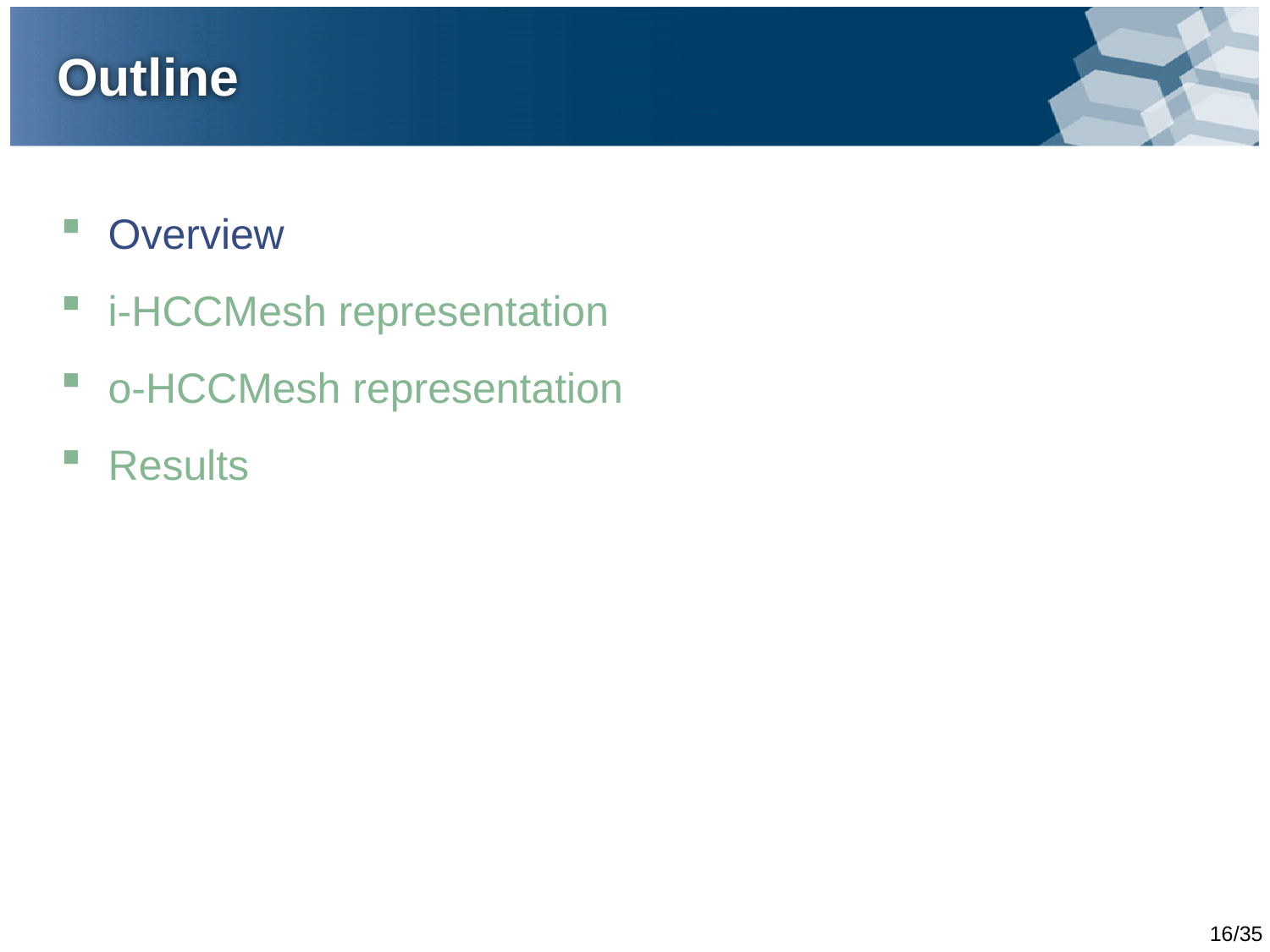

# Outline
Overview
i-HCCMesh representation
o-HCCMesh representation
Results
16/35